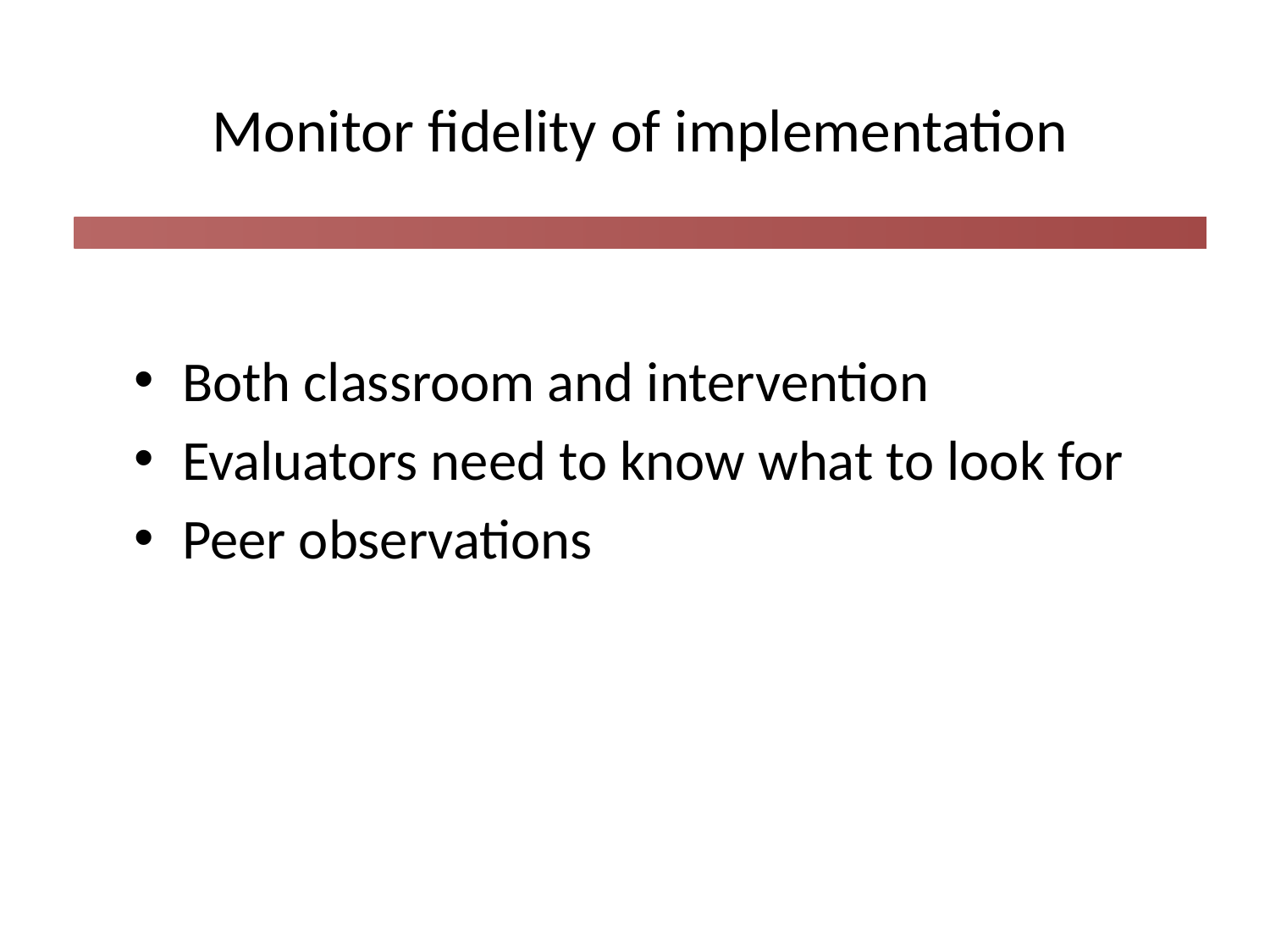

# Monitor fidelity of implementation

Both classroom and intervention
Evaluators need to know what to look for
Peer observations